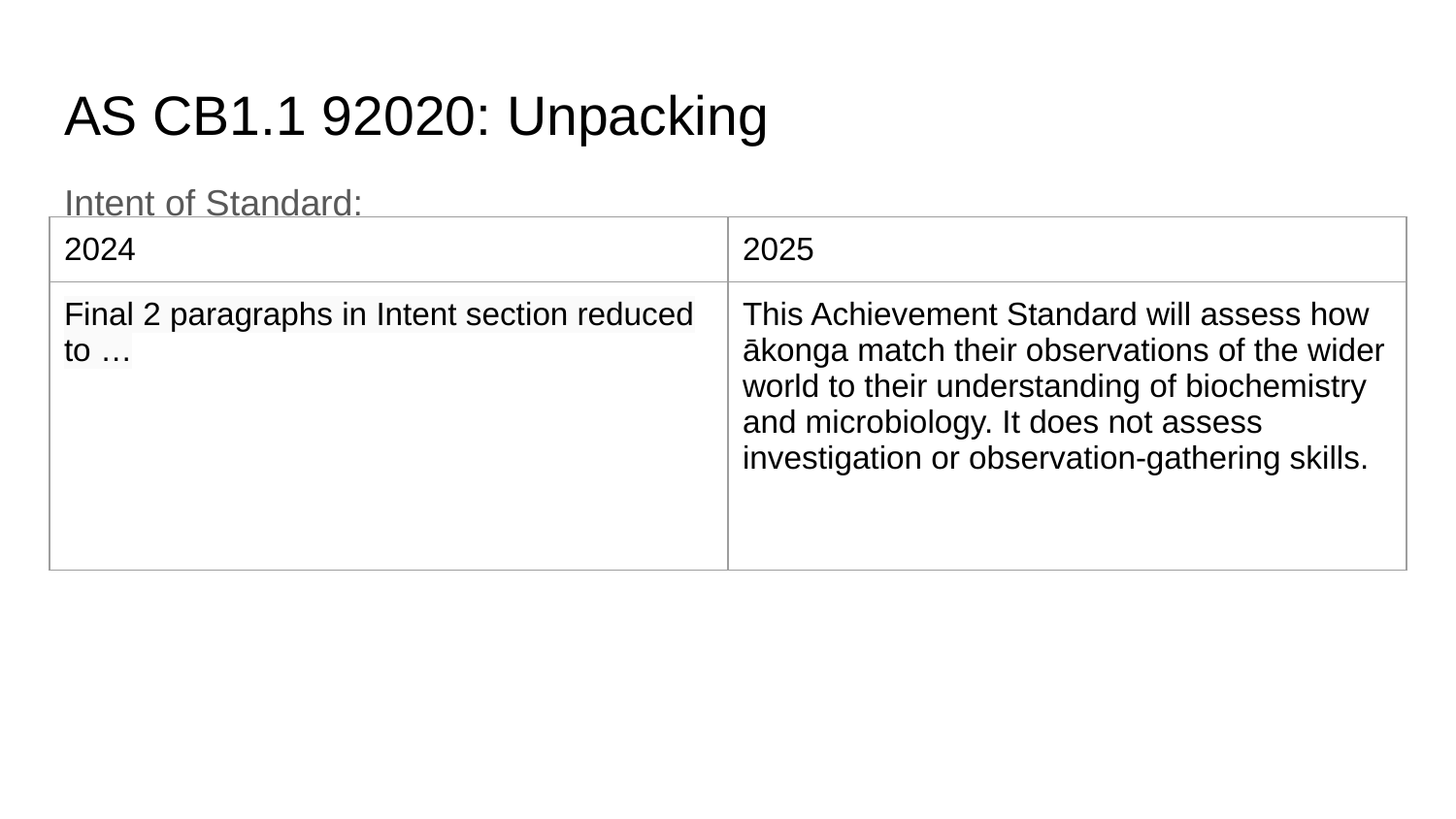

# AS CB1.1 92020: Unpacking
Intent of Standard:

| 2024 | 2025 |
| --- | --- |
| Final 2 paragraphs in Intent section reduced to … | This Achievement Standard will assess how ākonga match their observations of the wider world to their understanding of biochemistry and microbiology. It does not assess investigation or observation-gathering skills. |